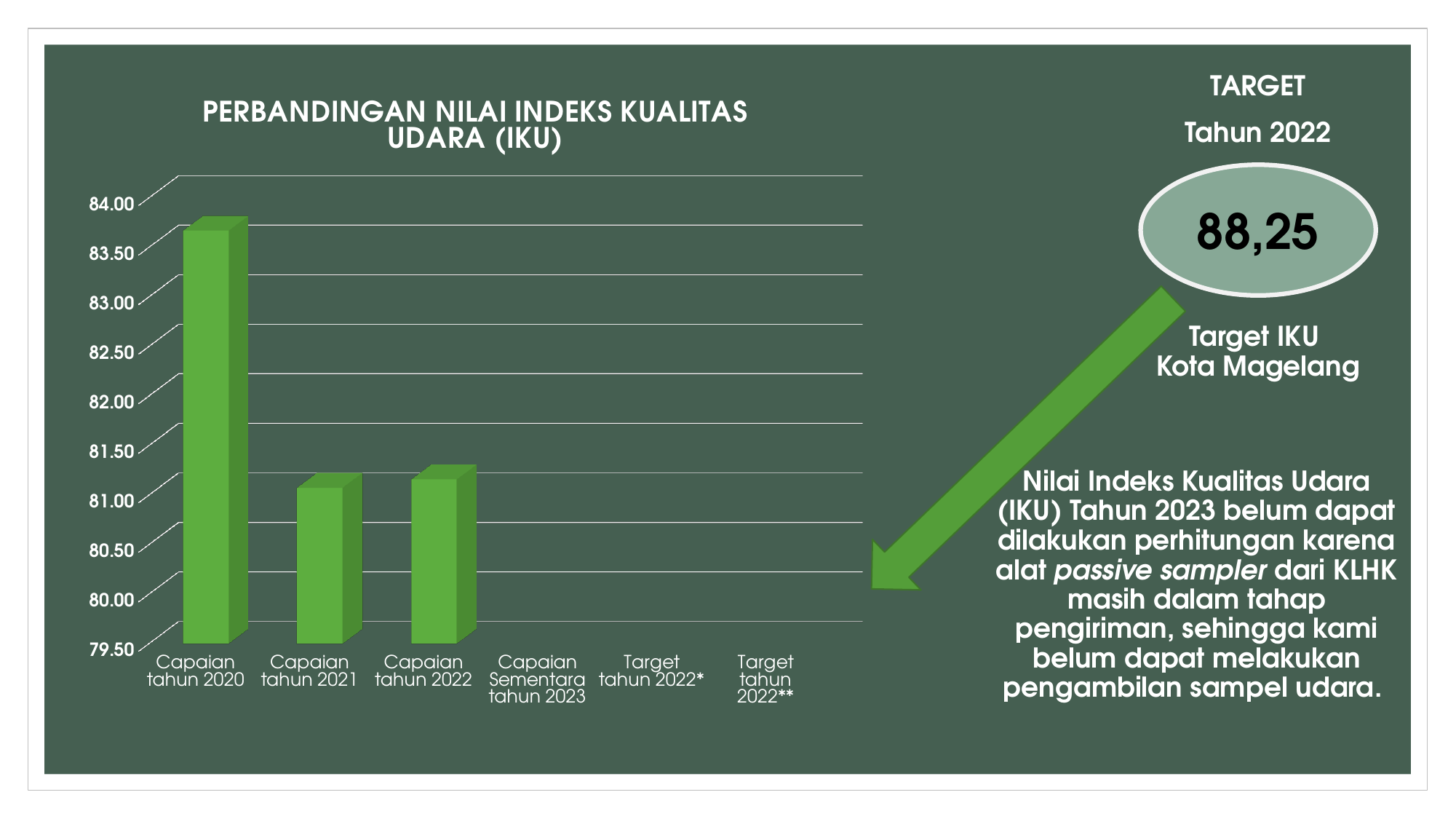

TARGET
Tahun 2022

[unsupported chart]

88,25

Target IKU
Kota Magelang
# Nilai Indeks Kualitas Udara (IKU) Tahun 2023 belum dapat dilakukan perhitungan karena alat passive sampler dari KLHK masih dalam tahap pengiriman, sehingga kami belum dapat melakukan pengambilan sampel udara.